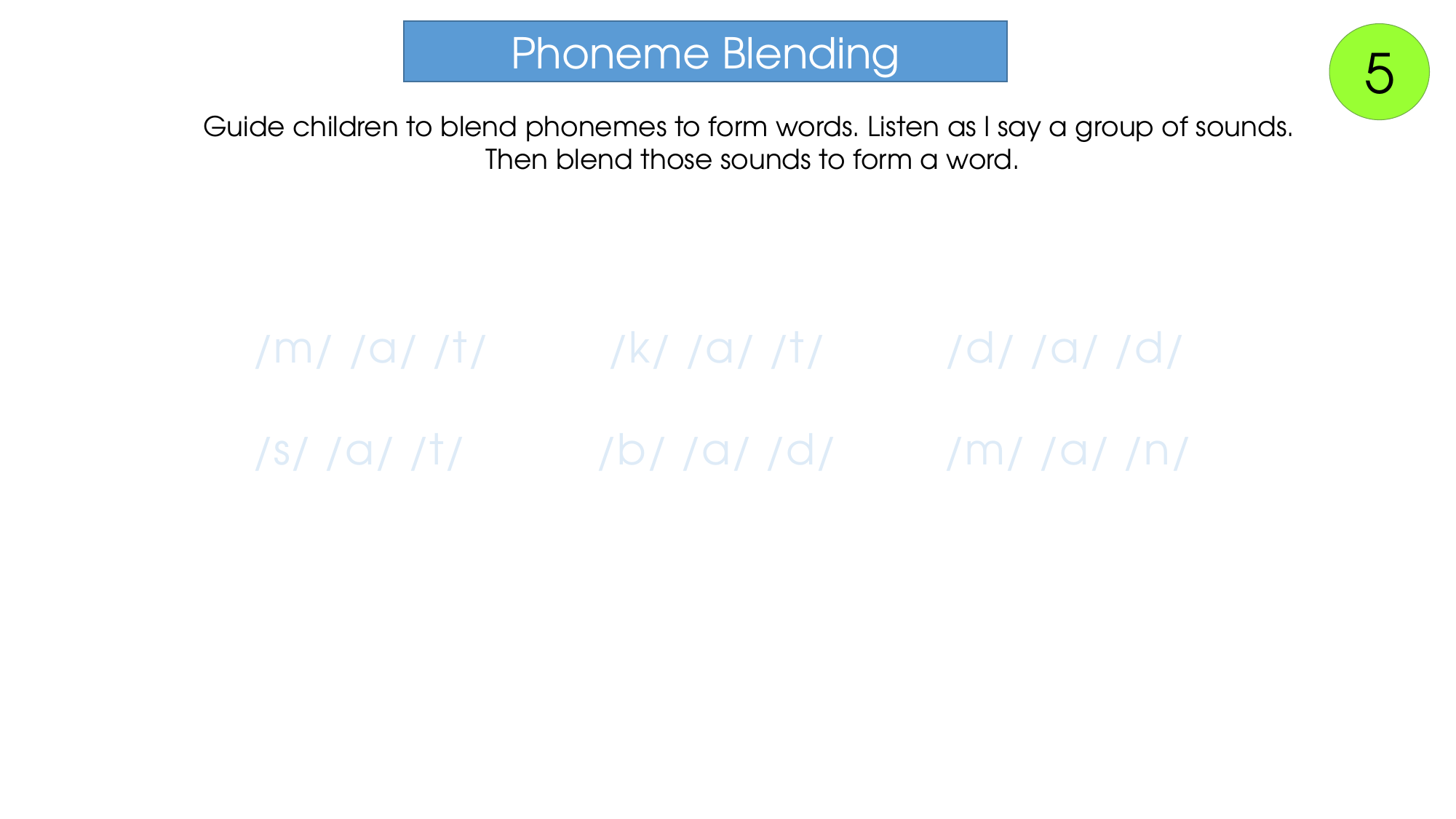

Phoneme Blending
5
Guide children to blend phonemes to form words. Listen as I say a group of sounds.
 Then blend those sounds to form a word.
/m/ /a/ /t/          /k/ /a/ /t/          /d/ /a/ /d/

/s/ /a/ /t/           /b/ /a/ /d/         /m/ /a/ /n/